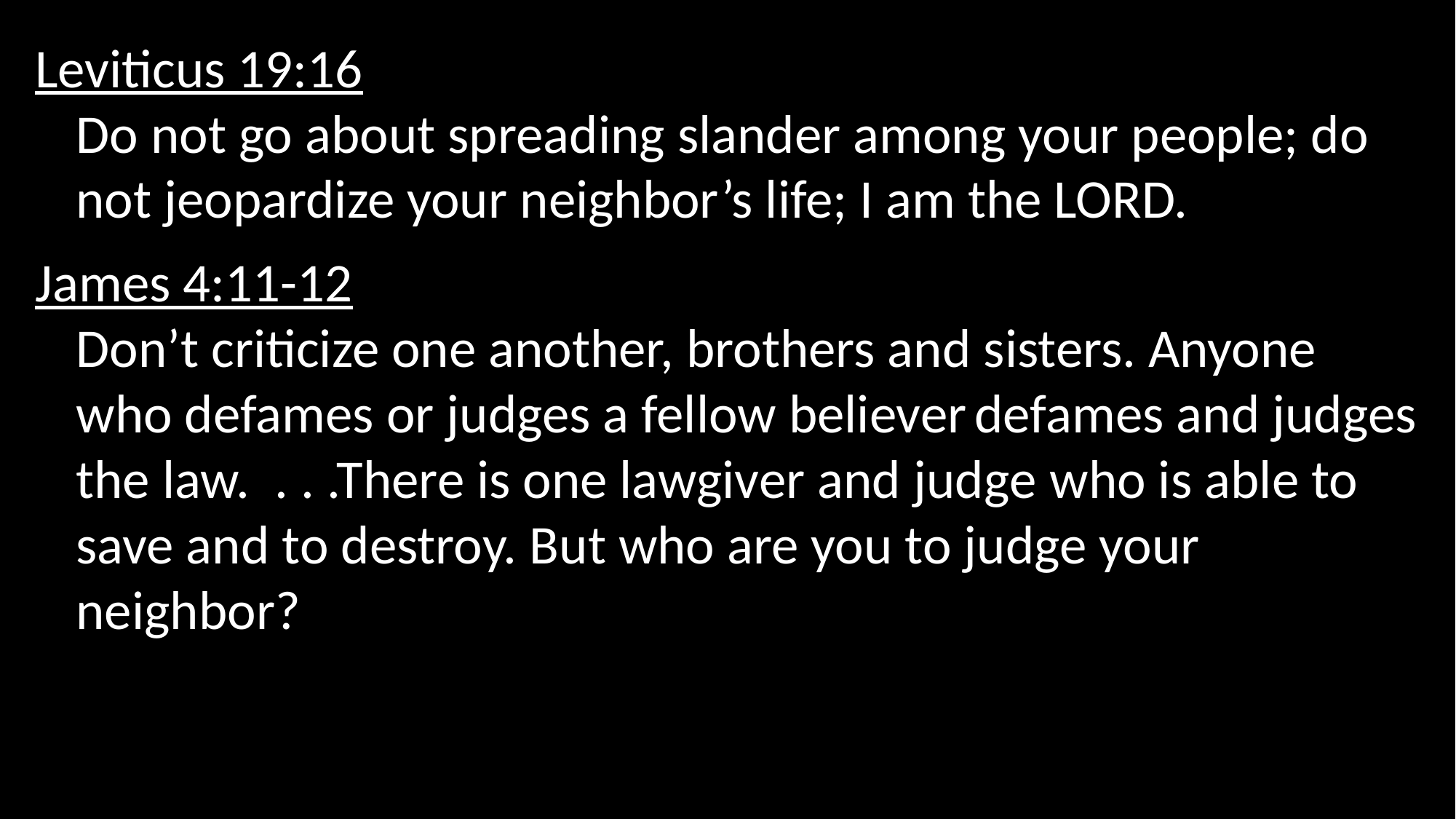

Leviticus 19:16
Do not go about spreading slander among your people; do not jeopardize your neighbor’s life; I am the LORD.
James 4:11-12
Don’t criticize one another, brothers and sisters. Anyone who defames or judges a fellow believer defames and judges the law.  . . .There is one lawgiver and judge who is able to save and to destroy. But who are you to judge your neighbor?